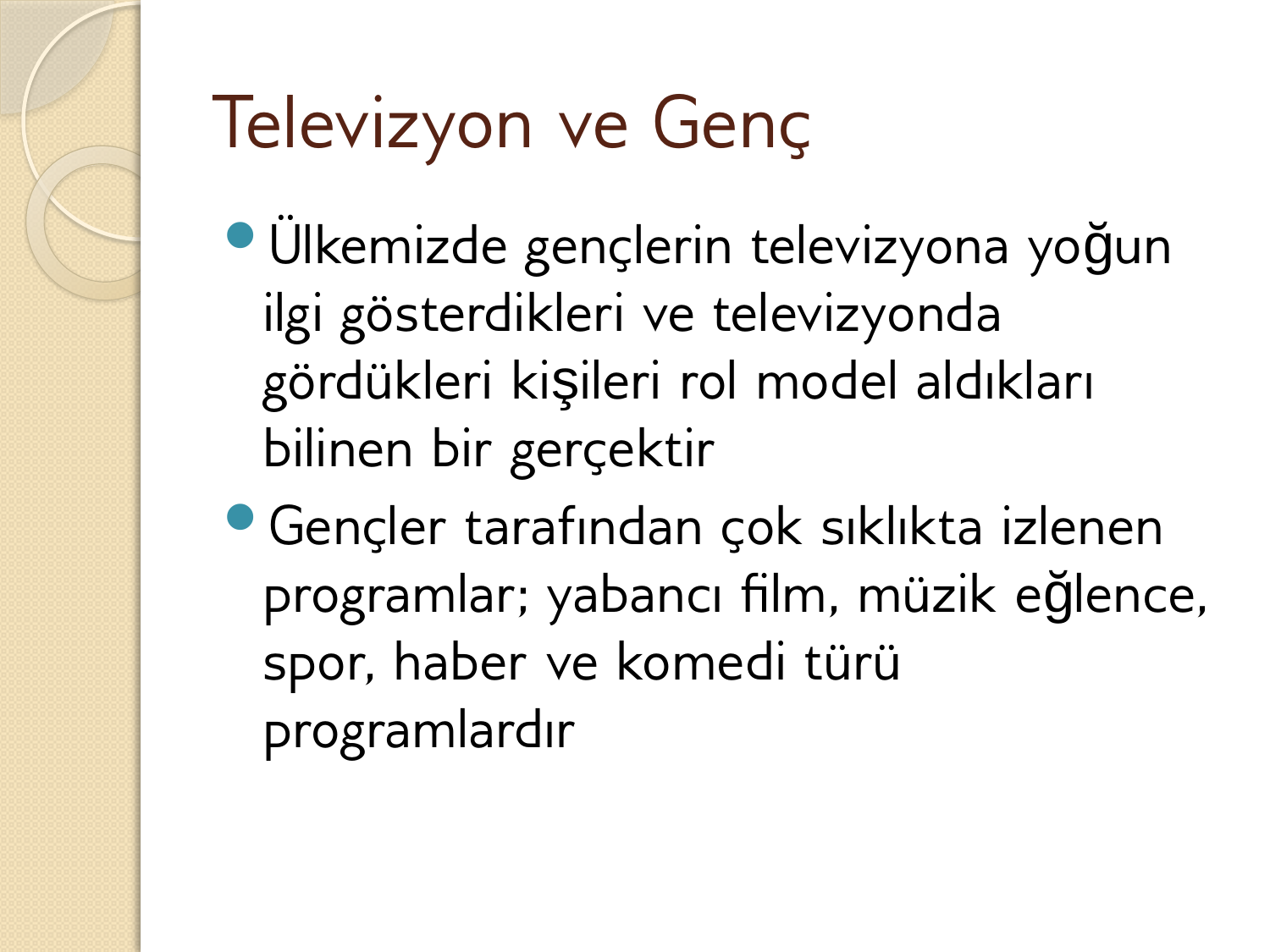

# Televizyon ve Genç
Ülkemizde gençlerin televizyona yoğun ilgi gösterdikleri ve televizyonda gördükleri kişileri rol model aldıkları bilinen bir gerçektir
Gençler tarafından çok sıklıkta izlenen programlar; yabancı film, müzik eğlence, spor, haber ve komedi türü programlardır